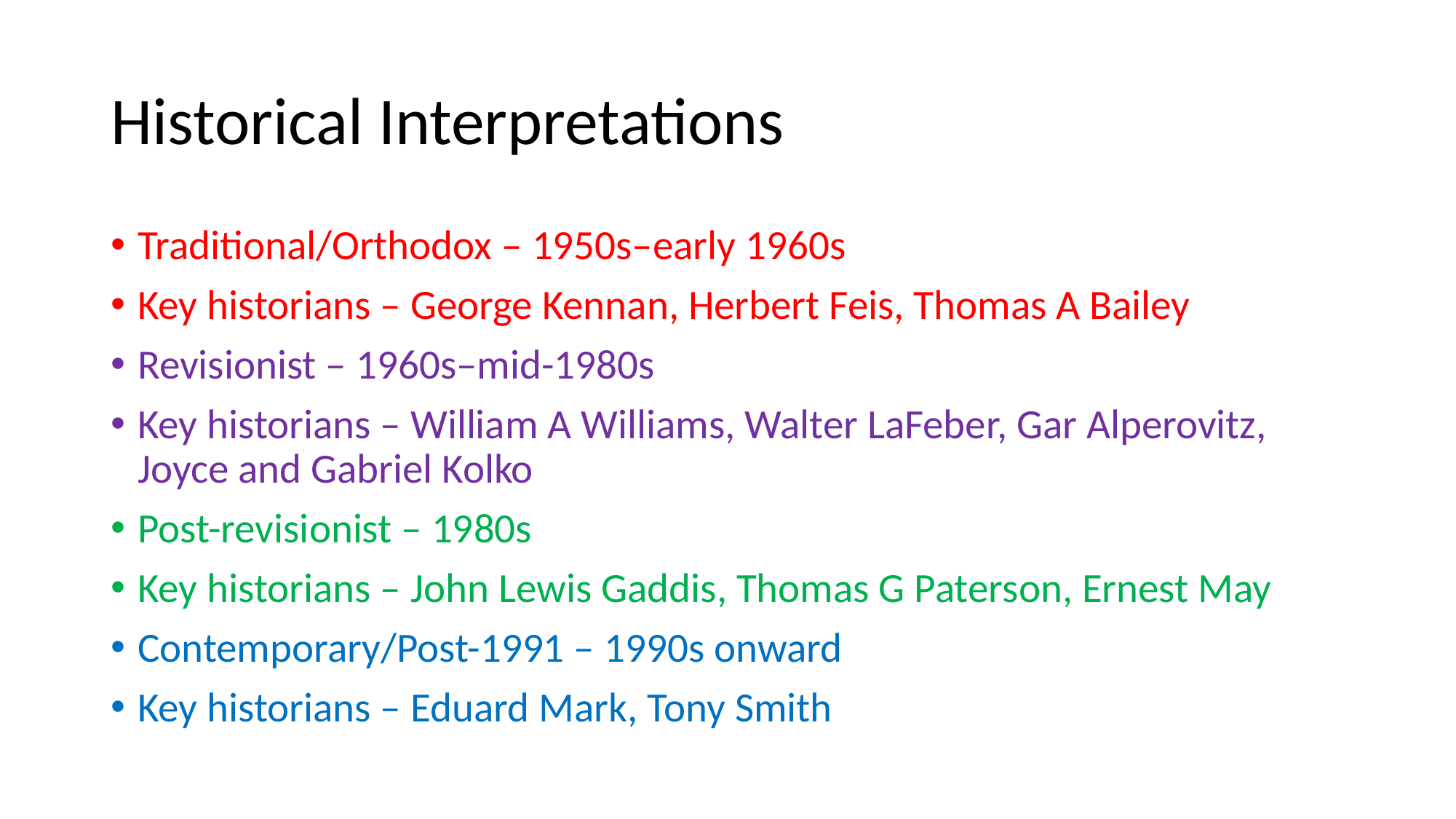

# Historical Interpretations
Traditional/Orthodox – 1950s–early 1960s
Key historians – George Kennan, Herbert Feis, Thomas A Bailey
Revisionist – 1960s–mid-1980s
Key historians – William A Williams, Walter LaFeber, Gar Alperovitz, Joyce and Gabriel Kolko
Post-revisionist – 1980s
Key historians – John Lewis Gaddis, Thomas G Paterson, Ernest May
Contemporary/Post-1991 – 1990s onward
Key historians – Eduard Mark, Tony Smith